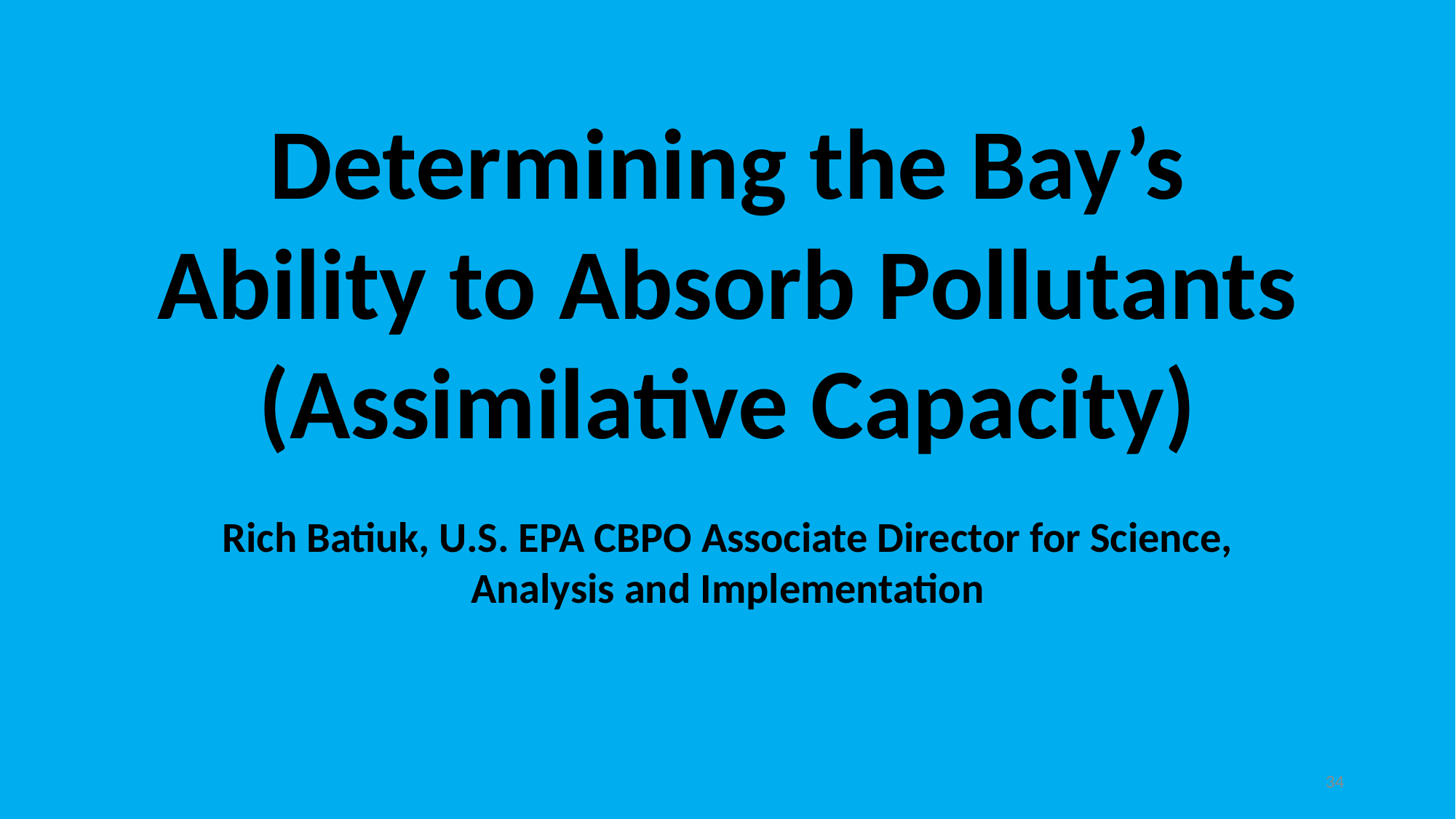

Determining the Bay’s Ability to Absorb Pollutants
(Assimilative Capacity)

Rich Batiuk, U.S. EPA CBPO Associate Director for Science, Analysis and Implementation
34